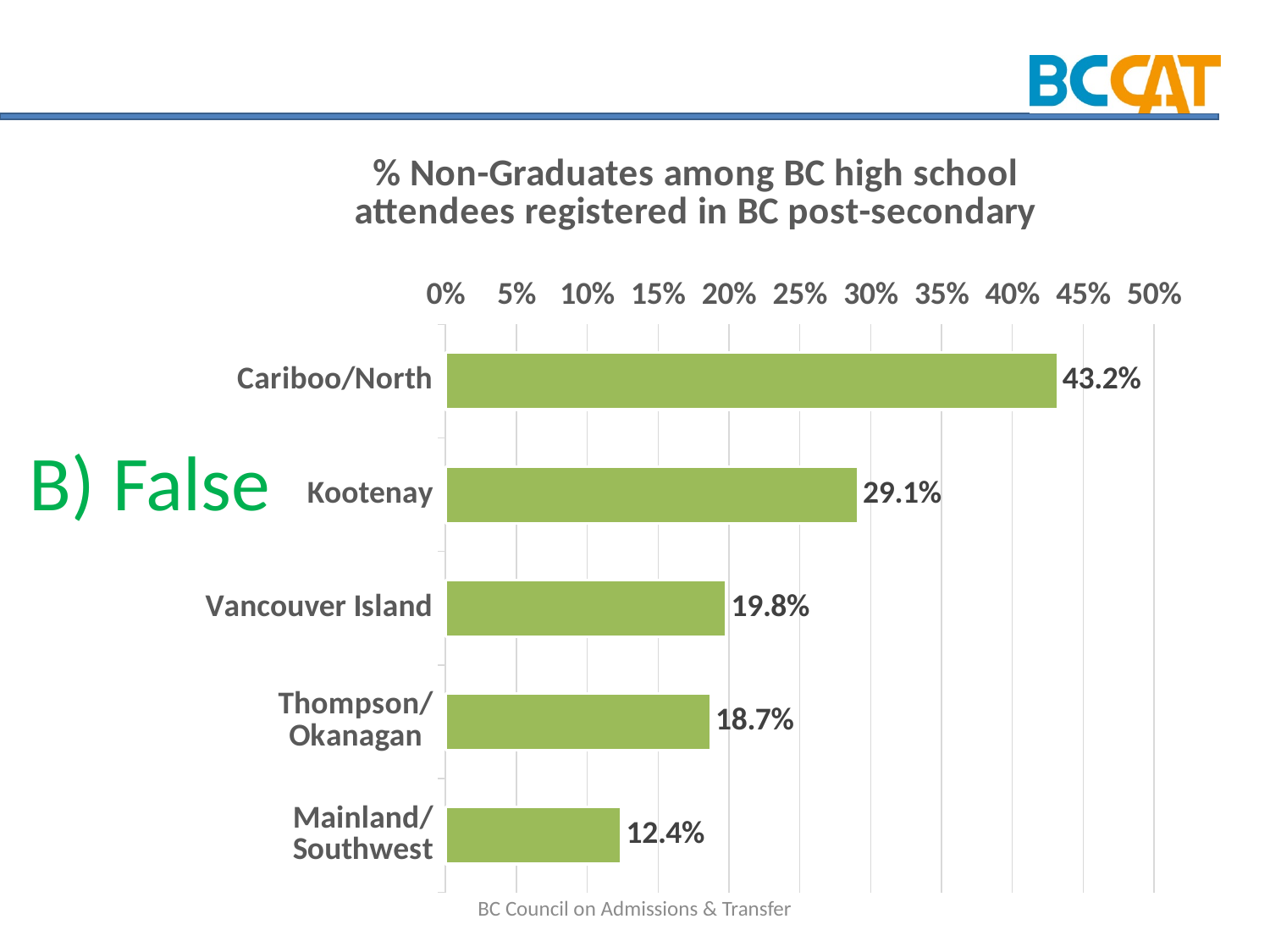

### Chart: % Non-Graduates among BC high school attendees registered in BC post-secondary

| Category | % Non-Graduates |
|---|---|
| Cariboo/North | 0.432 |
| Kootenay | 0.291 |
| Vancouver Island | 0.198 |
| Thompson/Okanagan | 0.187 |
| Mainland/Southwest | 0.124 |
B) False
 BC Council on Admissions & Transfer